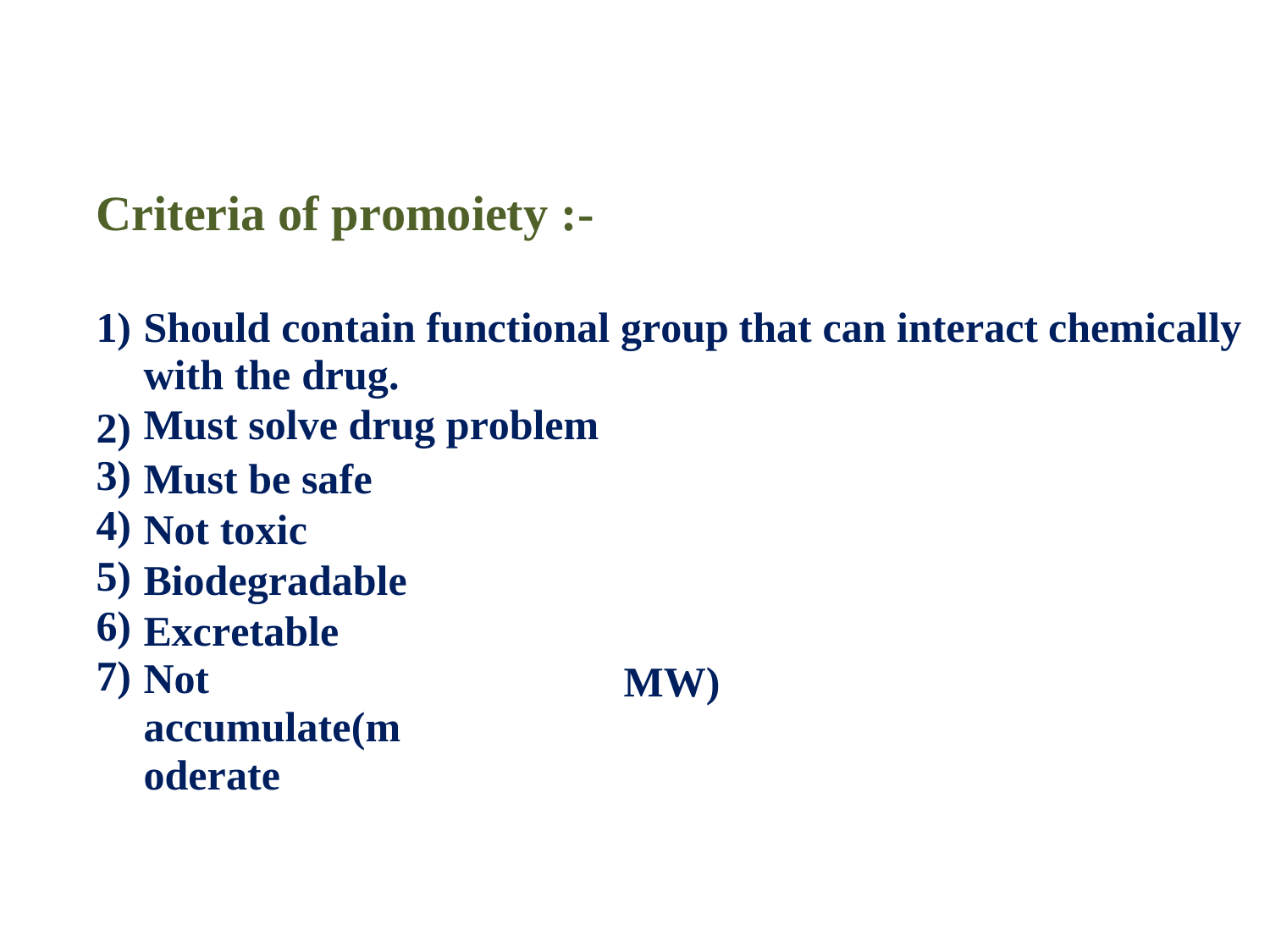

Criteria of promoiety :-
1)
Should contain functional
with the drug.
Must solve drug problem
Must be safe Not toxic Biodegradable Excretable
Not accumulate(moderate
group
that
can
interact
chemically
2)
3)
4)
5)
6)
7)
MW)